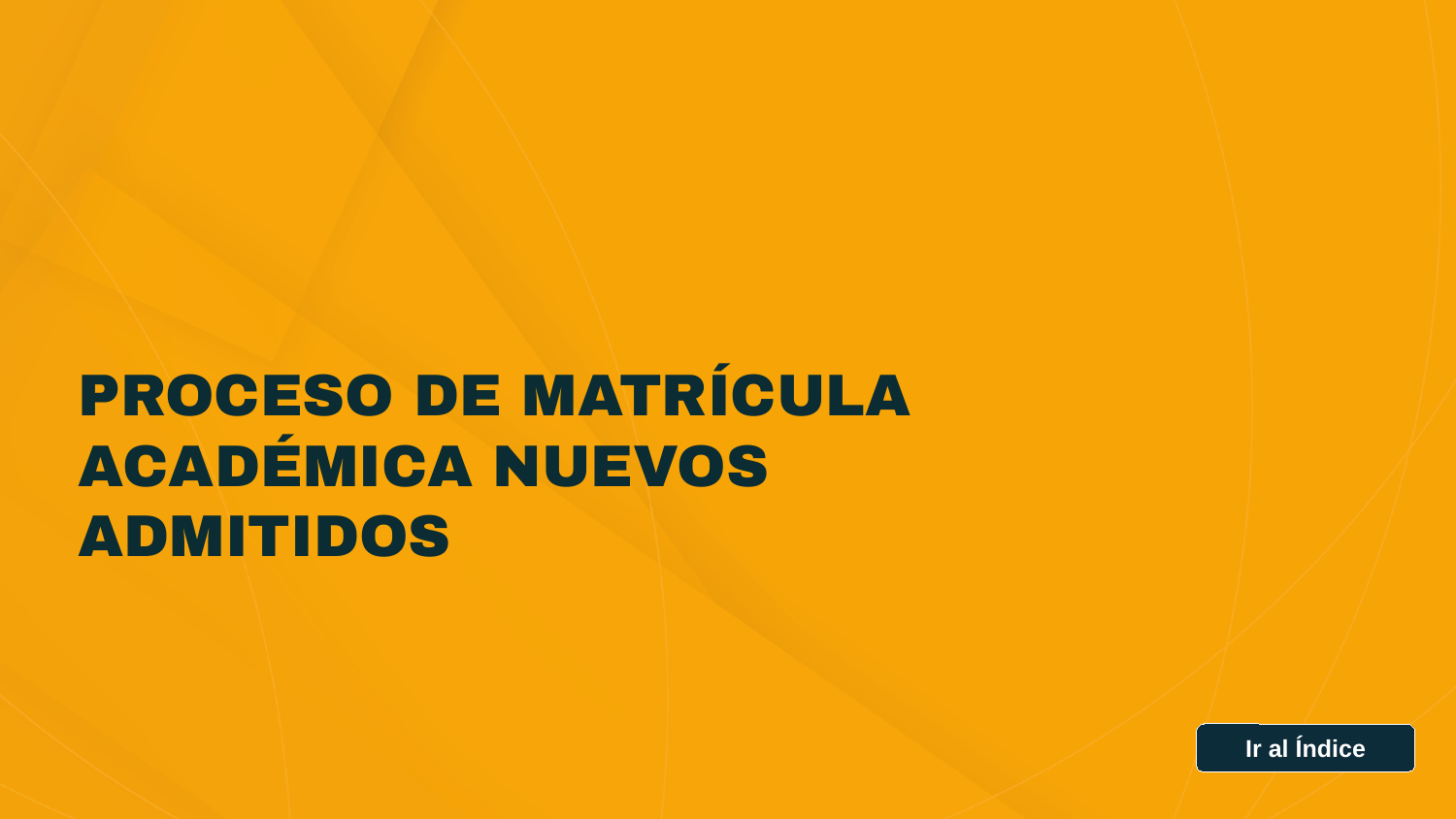

PROCESO DE MATRÍCULA ACADÉMICA NUEVOS ADMITIDOS
Ir al Índice